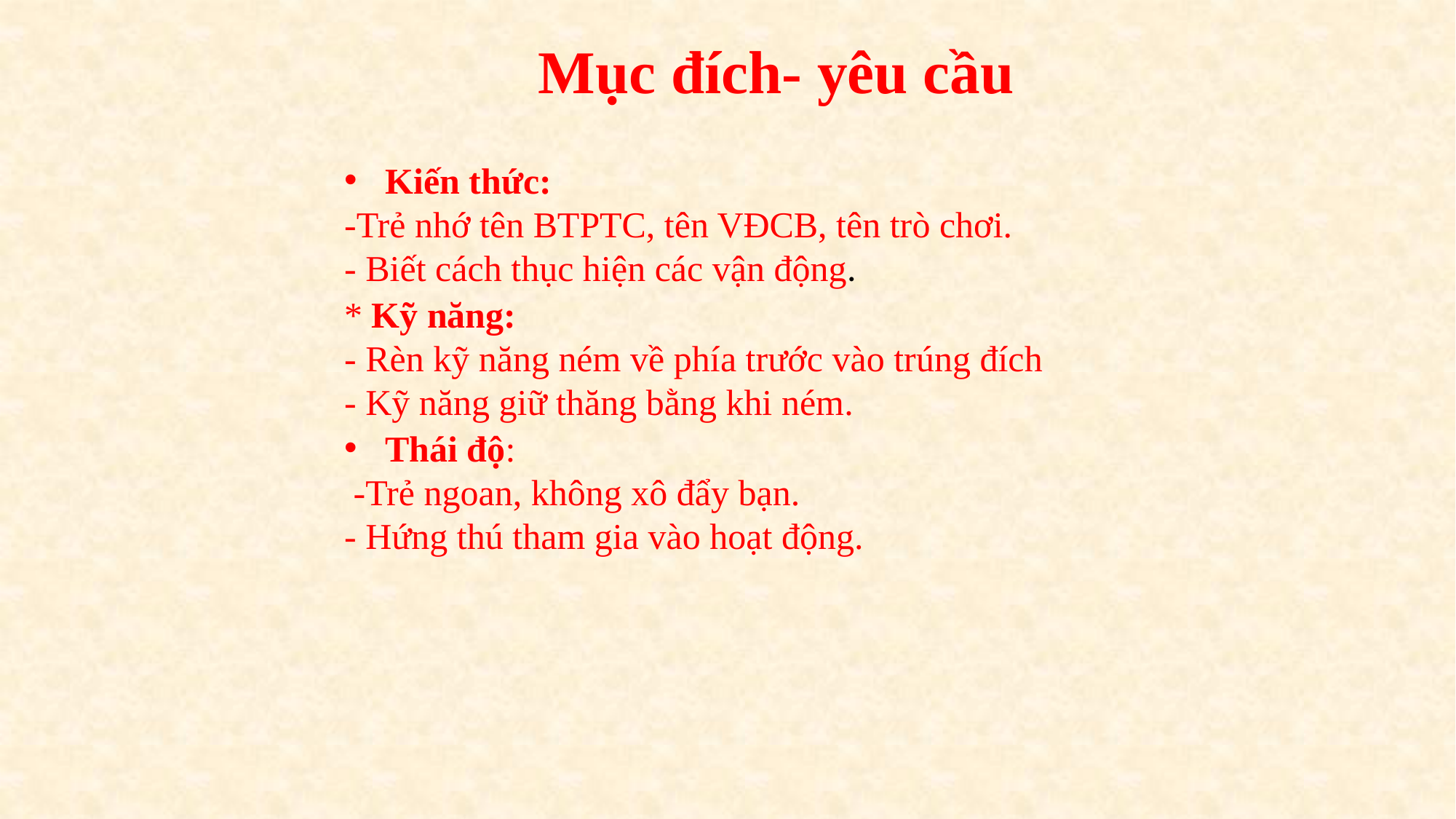

Mục đích- yêu cầu
Kiến thức:
-Trẻ nhớ tên BTPTC, tên VĐCB, tên trò chơi.
- Biết cách thục hiện các vận động.
* Kỹ năng:
- Rèn kỹ năng ném về phía trước vào trúng đích
- Kỹ năng giữ thăng bằng khi ném.
Thái độ:
 -Trẻ ngoan, không xô đẩy bạn.
- Hứng thú tham gia vào hoạt động.